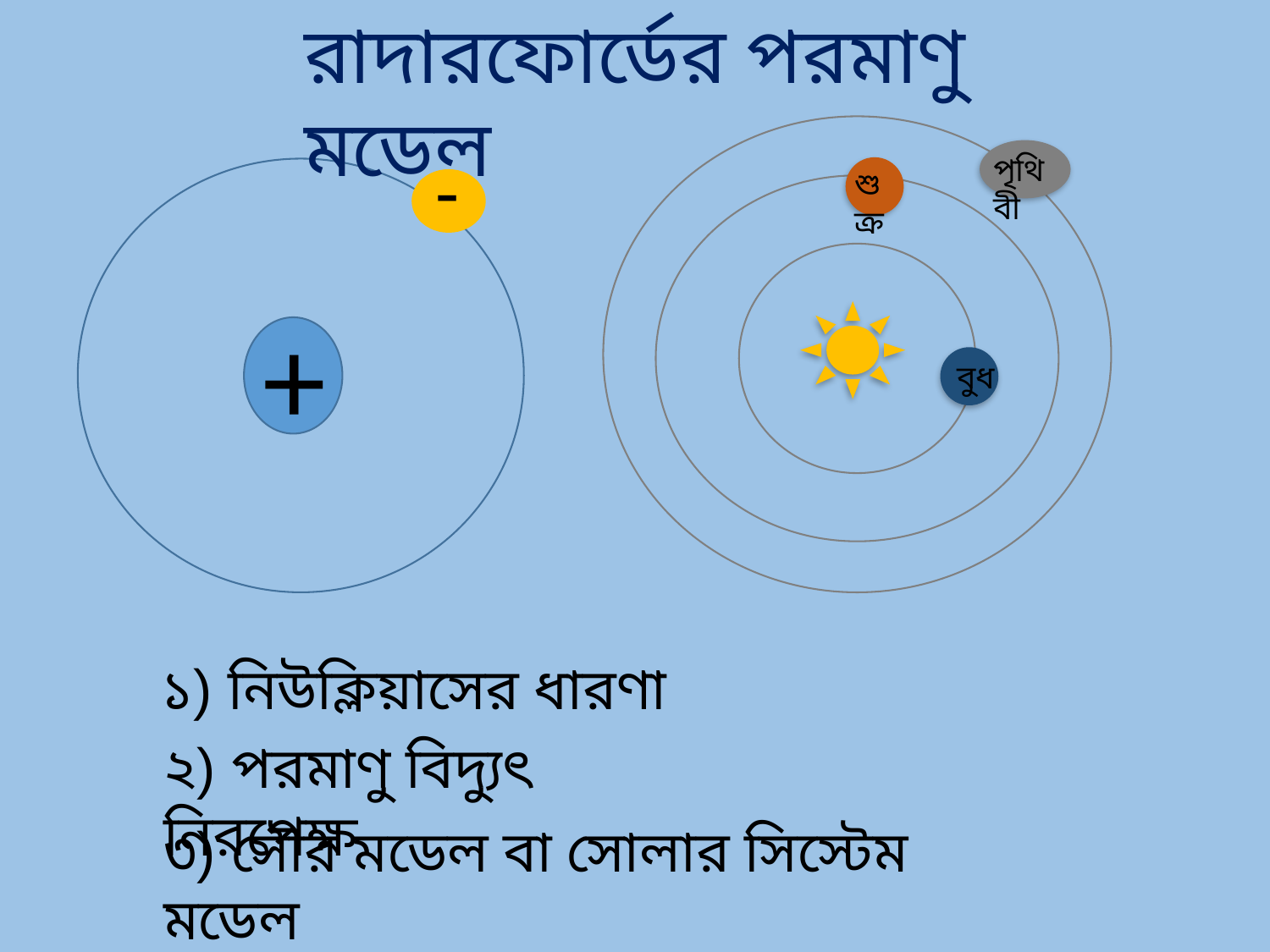

রাদারফোর্ডের পরমাণু মডেল

-

পৃথিবী

শুক্র

+

বুধ
১) নিউক্লিয়াসের ধারণা
২) পরমাণু বিদ্যুৎ নিরপেক্ষ
৩) সৌর মডেল বা সোলার সিস্টেম মডেল